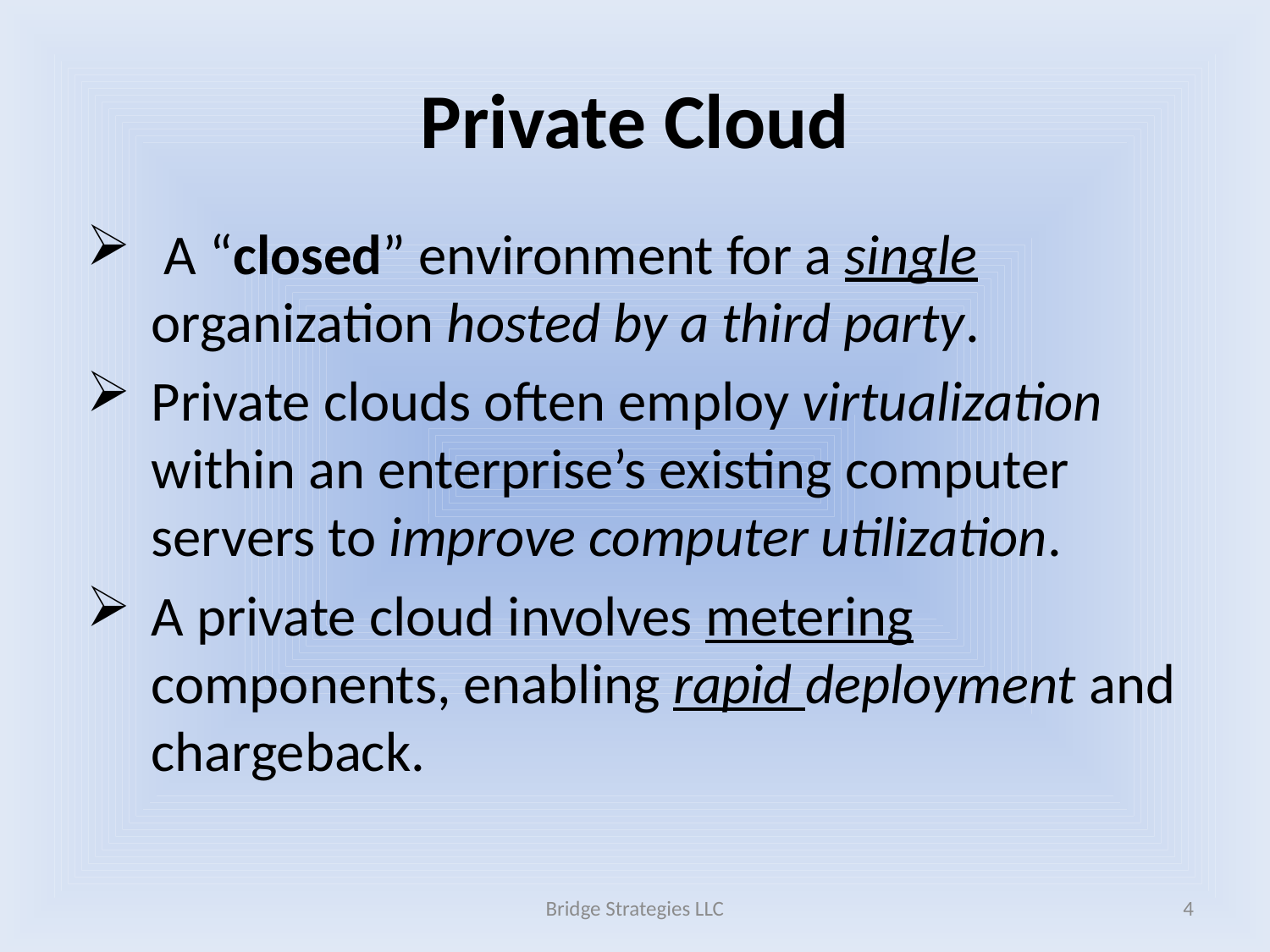

# Private Cloud
 A “closed” environment for a single organization hosted by a third party.
Private clouds often employ virtualization within an enterprise’s existing computer servers to improve computer utilization.
A private cloud involves metering components, enabling rapid deployment and chargeback.

Bridge Strategies LLC
4